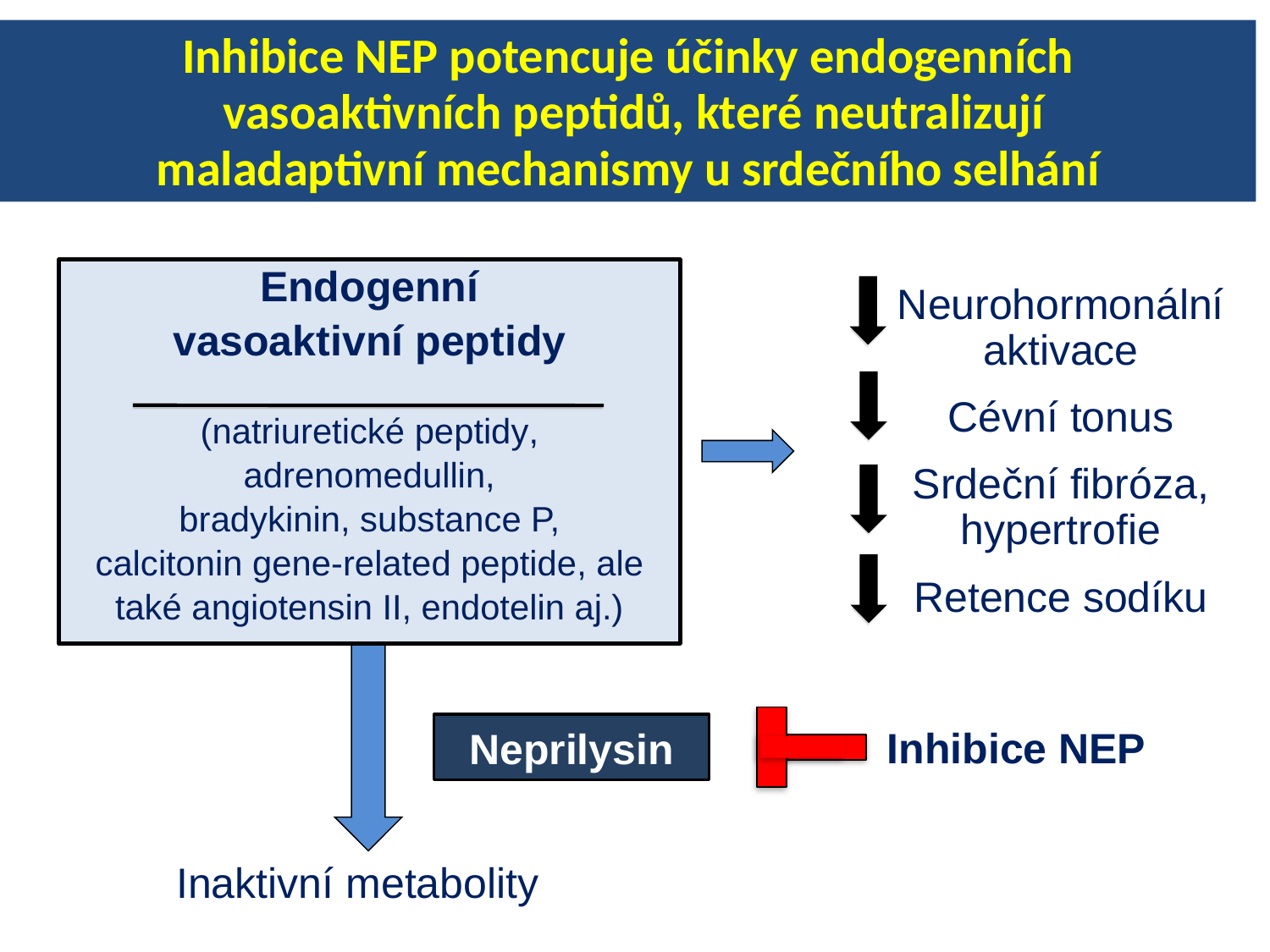

Inhibice NEP potencuje účinky endogenních
 vasoaktivních peptidů, které neutralizují
maladaptivní mechanismy u srdečního selhání

Endogenní
vasoaktivní peptidy
(natriuretické peptidy, adrenomedullin,
bradykinin, substance P,
calcitonin gene-related peptide, ale také angiotensin II, endotelin aj.)
Neurohormonální aktivace
Cévní tonus
Srdeční fibróza, hypertrofie
Retence sodíku

Neprilysin
Inhibice NEP

Inaktivní metabolityy